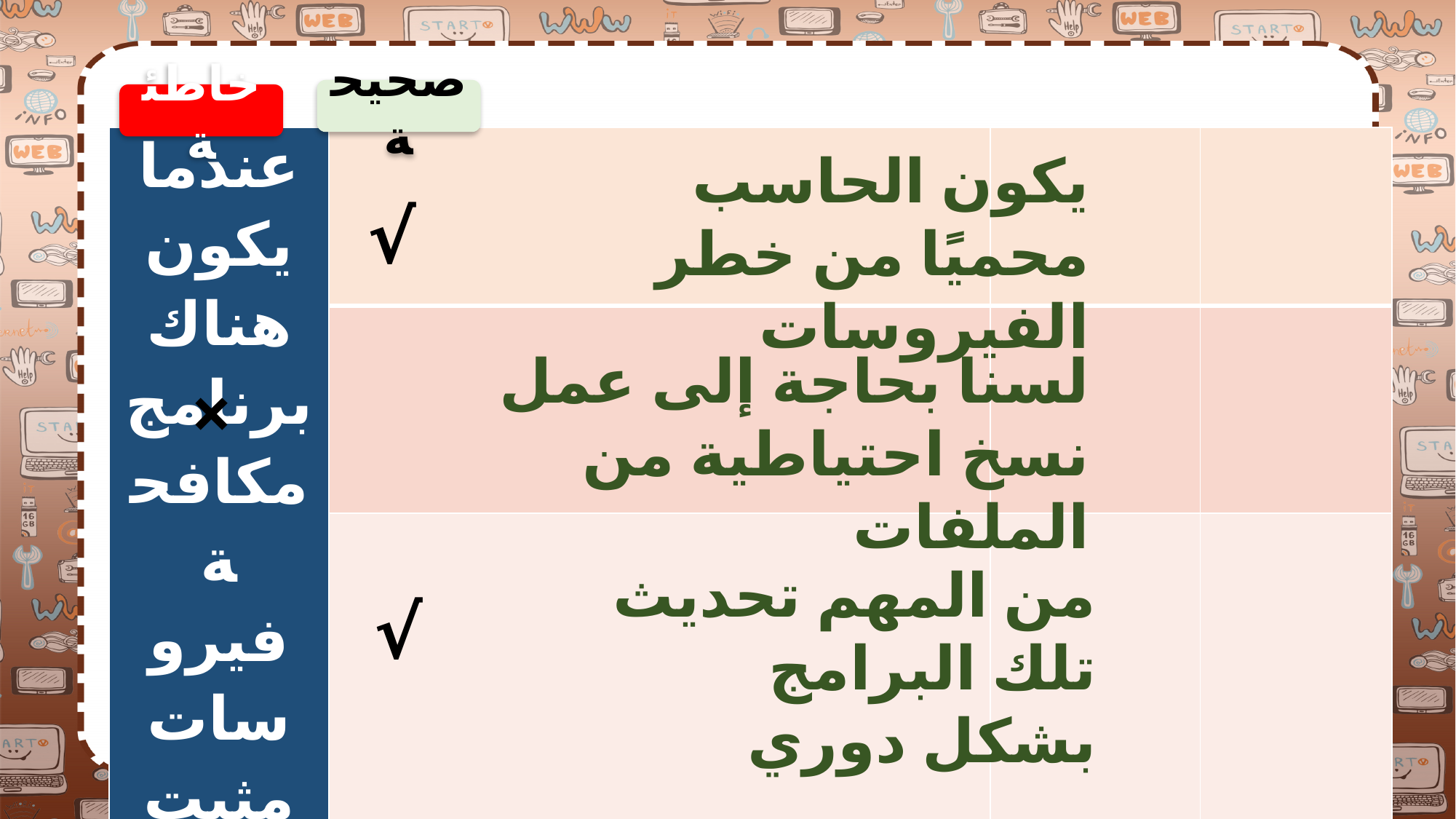

صحيحة
خاطئة
| عندما يكون هناك برنامج مكافحة فيروسات مثبت على الحاسب |  |  |  |
| --- | --- | --- | --- |
|  |  |  |  |
|  |  |  |  |
يكون الحاسب محميًا من خطر الفيروسات
√
لسنا بحاجة إلى عمل نسخ احتياطية من الملفات
×
من المهم تحديث تلك البرامج بشكل دوري
√